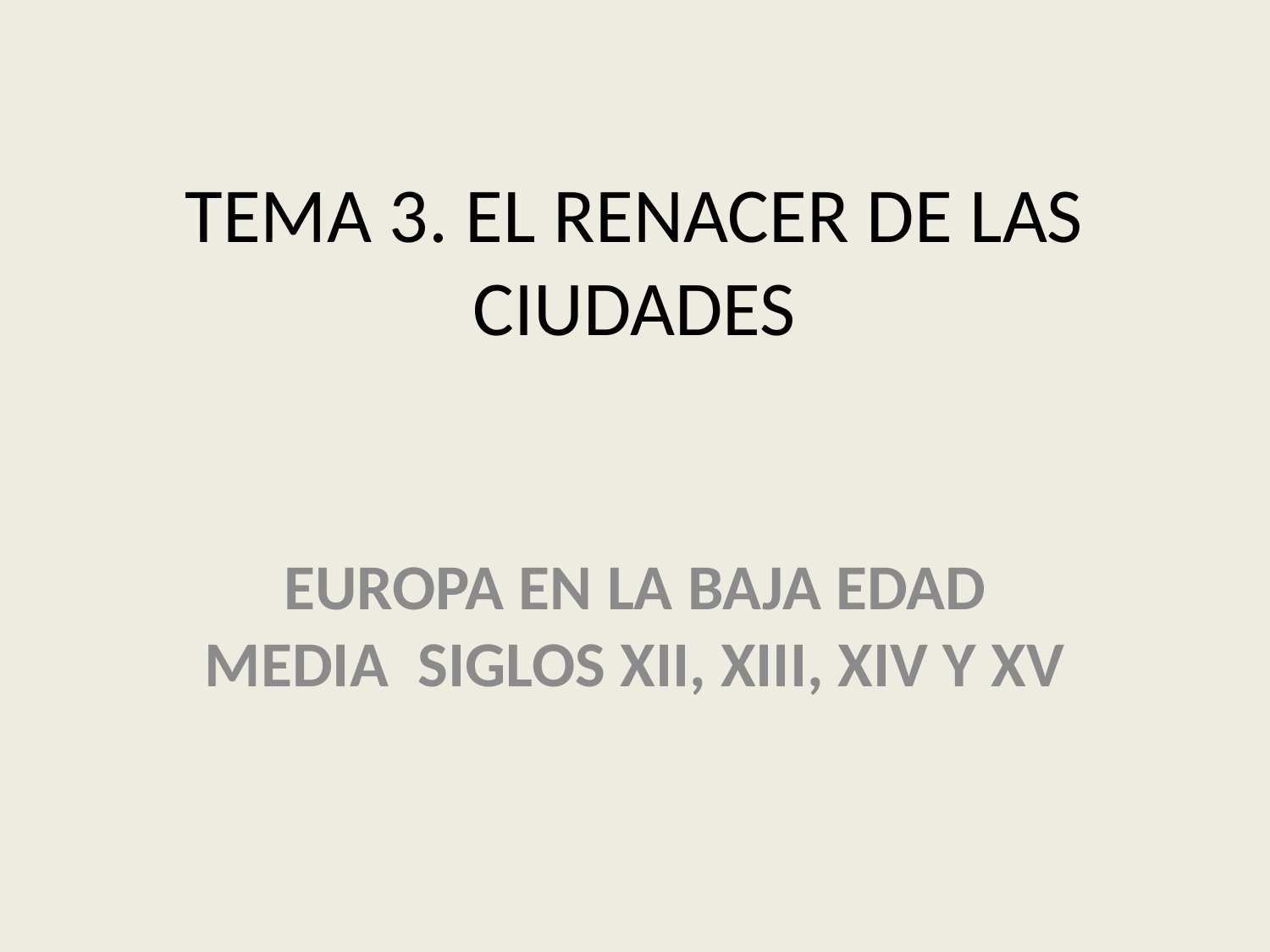

TEMA 3. EL RENACER DE LAS CIUDADES
EUROPA EN LA BAJA EDAD MEDIA  SIGLOS XII, XIII, XIV Y XV